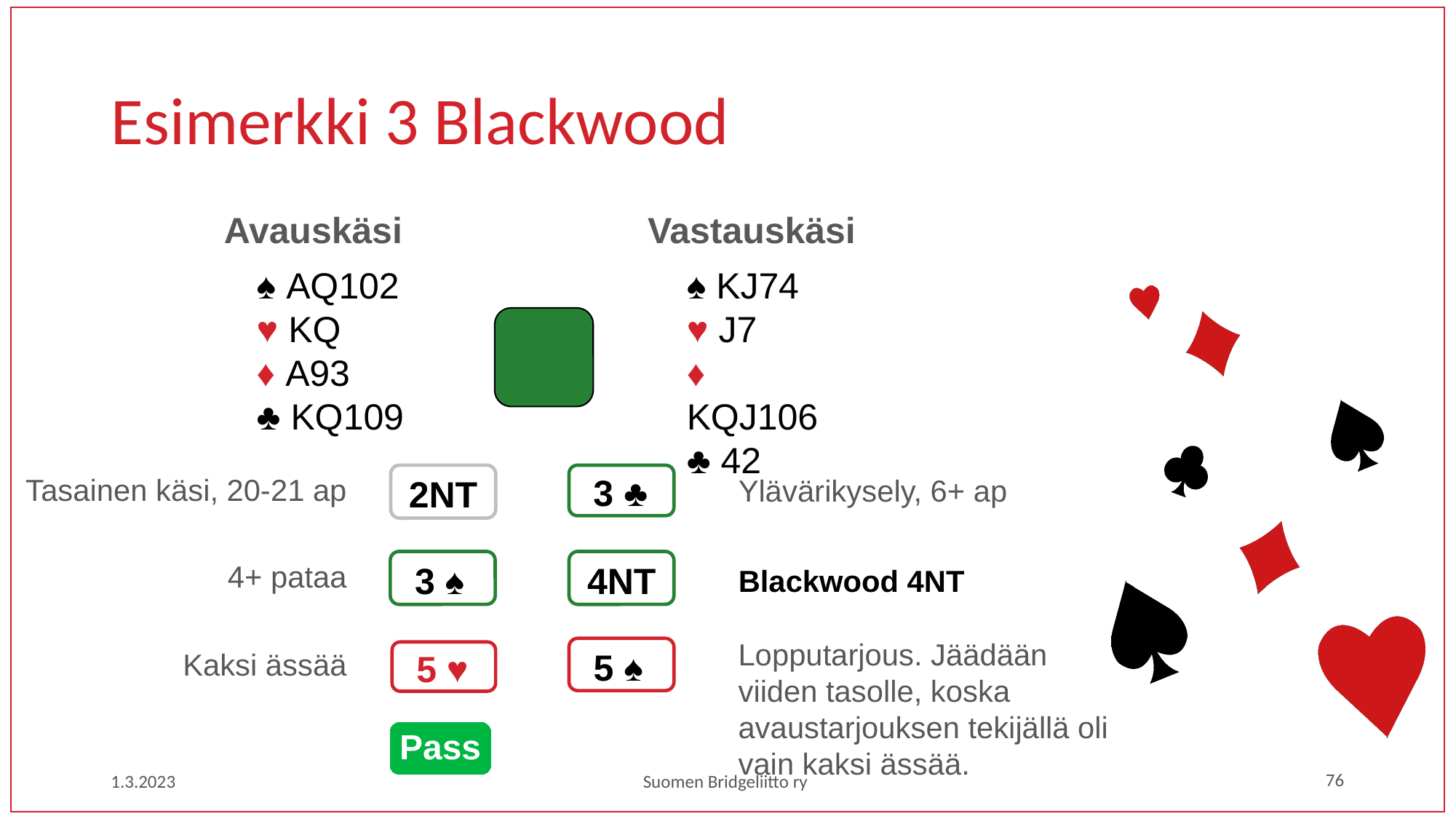

# Esimerkki 3 Blackwood
Avauskäsi
Vastauskäsi
♠ AQ102
♥ KQ
♦ A93
♣ KQ109
♠ KJ74
♥ J7
♦ KQJ106
♣ 42

Tasainen käsi, 20-21 ap
2NT
3 ♣
Ylävärikysely, 6+ ap
4NT
3 ♠
4+ pataa
Blackwood 4NT
Lopputarjous. Jäädään viiden tasolle, koska avaustarjouksen tekijällä oli vain kaksi ässää.
5 ♠
Kaksi ässää
5 ♥
Pass
76
1.3.2023
Suomen Bridgeliitto ry